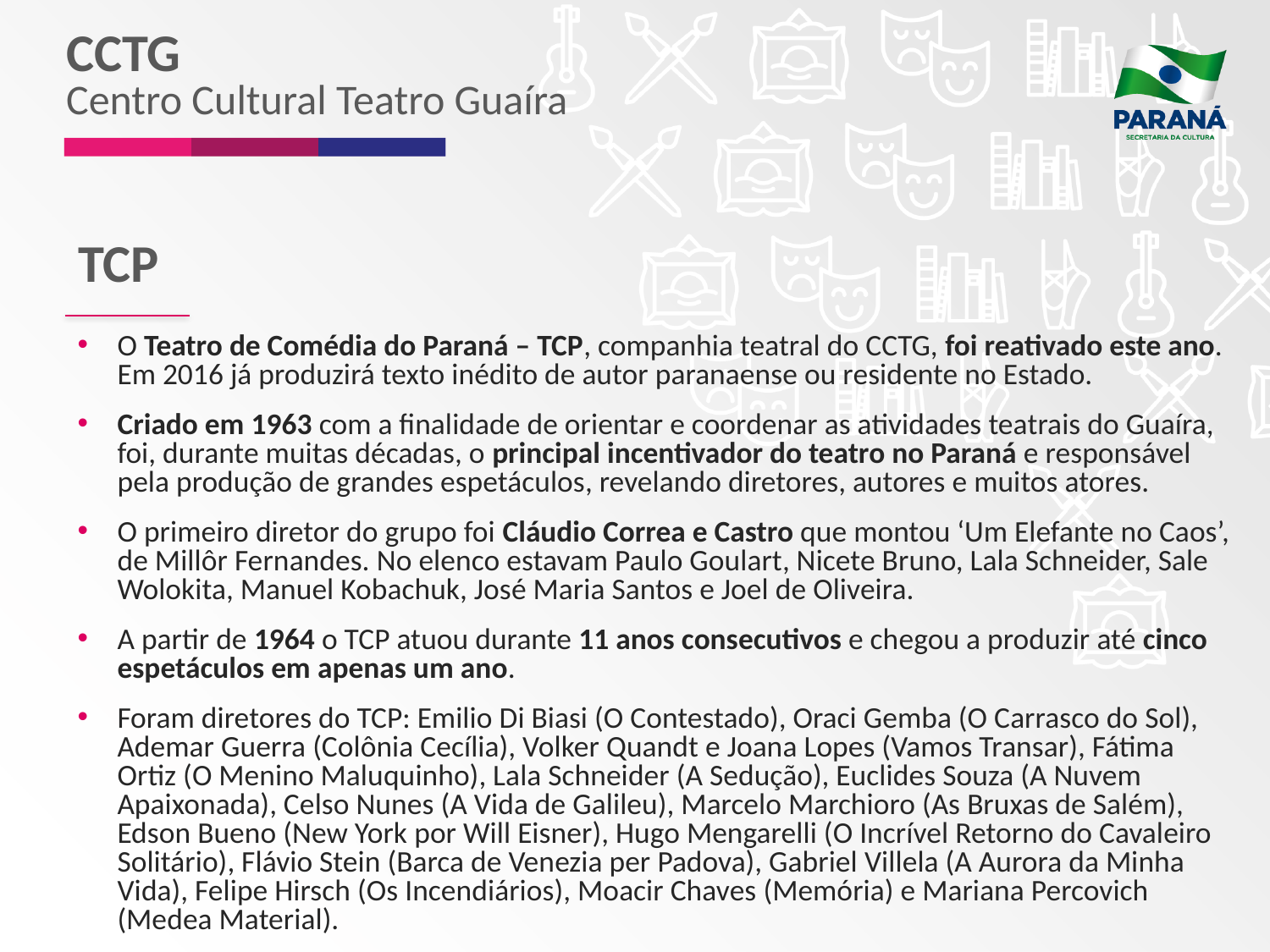

CCTG
Centro Cultural Teatro Guaíra
TCP
O Teatro de Comédia do Paraná – TCP, companhia teatral do CCTG, foi reativado este ano. Em 2016 já produzirá texto inédito de autor paranaense ou residente no Estado.
Criado em 1963 com a finalidade de orientar e coordenar as atividades teatrais do Guaíra, foi, durante muitas décadas, o principal incentivador do teatro no Paraná e responsável pela produção de grandes espetáculos, revelando diretores, autores e muitos atores.
O primeiro diretor do grupo foi Cláudio Correa e Castro que montou ‘Um Elefante no Caos’, de Millôr Fernandes. No elenco estavam Paulo Goulart, Nicete Bruno, Lala Schneider, Sale Wolokita, Manuel Kobachuk, José Maria Santos e Joel de Oliveira.
A partir de 1964 o TCP atuou durante 11 anos consecutivos e chegou a produzir até cinco espetáculos em apenas um ano.
Foram diretores do TCP: Emilio Di Biasi (O Contestado), Oraci Gemba (O Carrasco do Sol), Ademar Guerra (Colônia Cecília), Volker Quandt e Joana Lopes (Vamos Transar), Fátima Ortiz (O Menino Maluquinho), Lala Schneider (A Sedução), Euclides Souza (A Nuvem Apaixonada), Celso Nunes (A Vida de Galileu), Marcelo Marchioro (As Bruxas de Salém), Edson Bueno (New York por Will Eisner), Hugo Mengarelli (O Incrível Retorno do Cavaleiro Solitário), Flávio Stein (Barca de Venezia per Padova), Gabriel Villela (A Aurora da Minha Vida), Felipe Hirsch (Os Incendiários), Moacir Chaves (Memória) e Mariana Percovich (Medea Material).